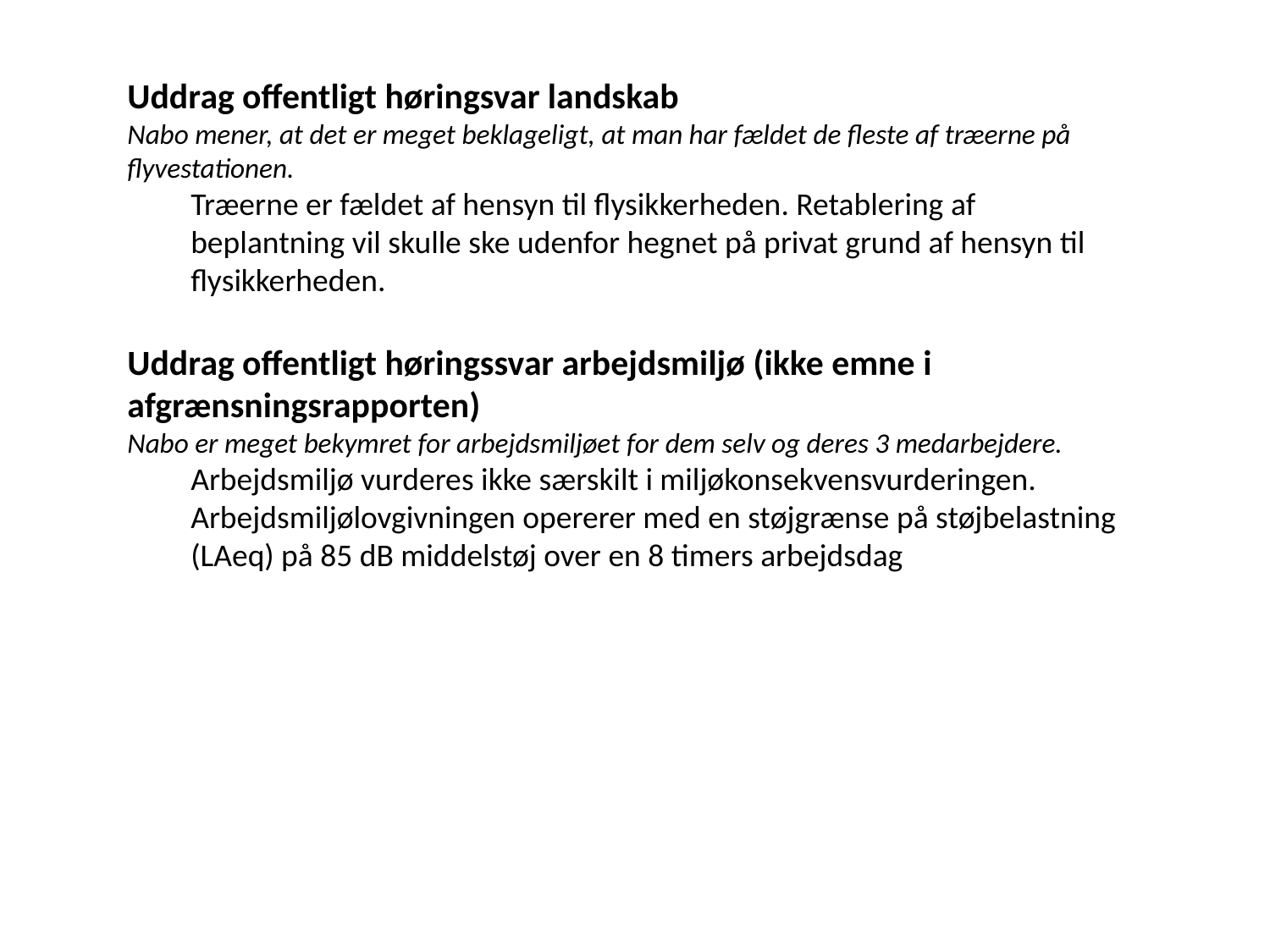

Uddrag offentligt høringsvar landskab
Nabo mener, at det er meget beklageligt, at man har fældet de fleste af træerne på flyvestationen.
Træerne er fældet af hensyn til flysikkerheden. Retablering af beplantning vil skulle ske udenfor hegnet på privat grund af hensyn til flysikkerheden.

Uddrag offentligt høringssvar arbejdsmiljø (ikke emne i afgrænsningsrapporten)
Nabo er meget bekymret for arbejdsmiljøet for dem selv og deres 3 medarbejdere.
Arbejdsmiljø vurderes ikke særskilt i miljøkonsekvensvurderingen.
Arbejdsmiljølovgivningen opererer med en støjgrænse på støjbelastning (LAeq) på 85 dB middelstøj over en 8 timers arbejdsdag